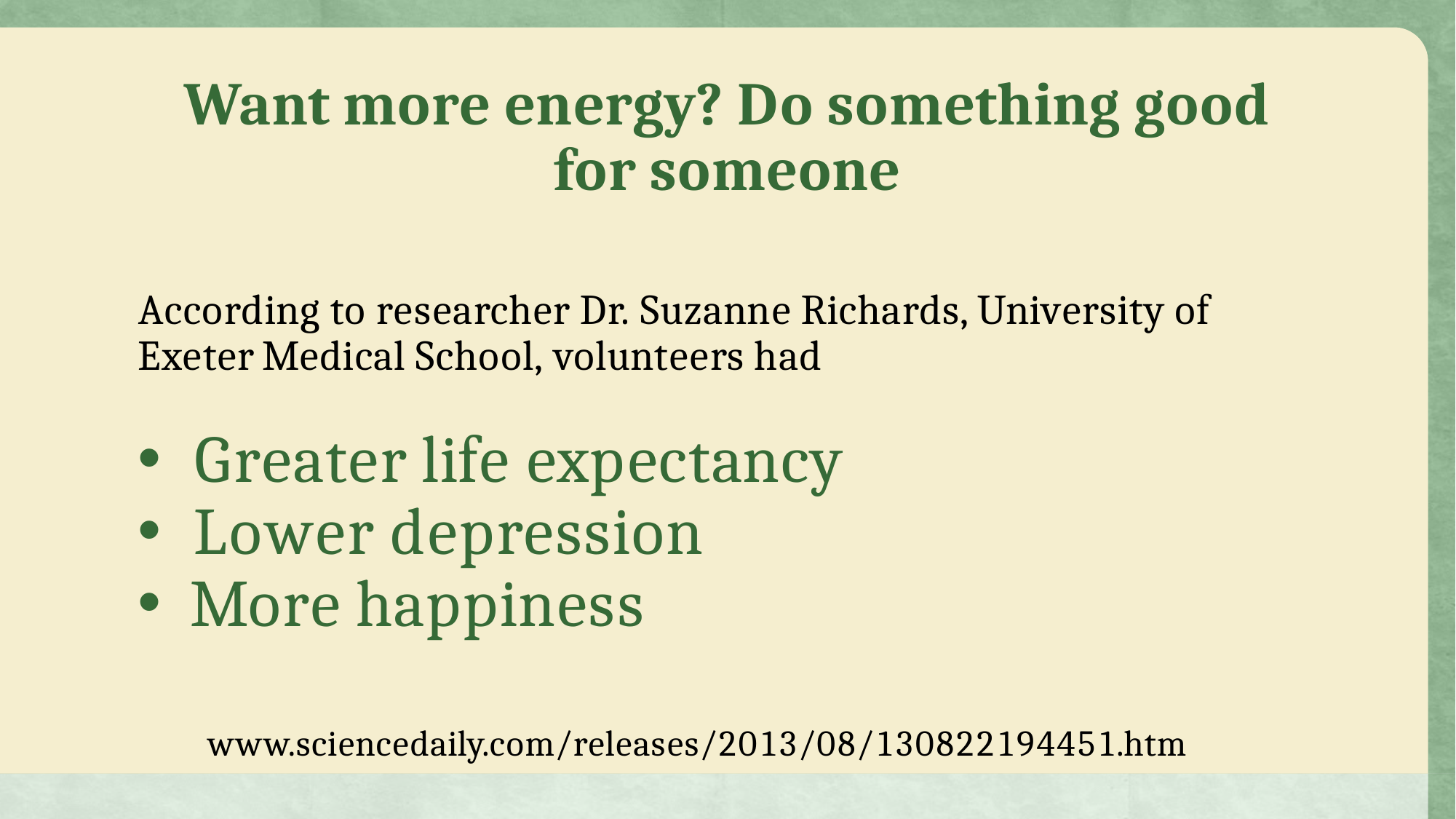

# Want more energy? Do something good for someone
According to researcher Dr. Suzanne Richards, University of Exeter Medical School, volunteers had

Greater life expectancy
Lower depression
More happiness
www.sciencedaily.com/releases/2013/08/130822194451.htm